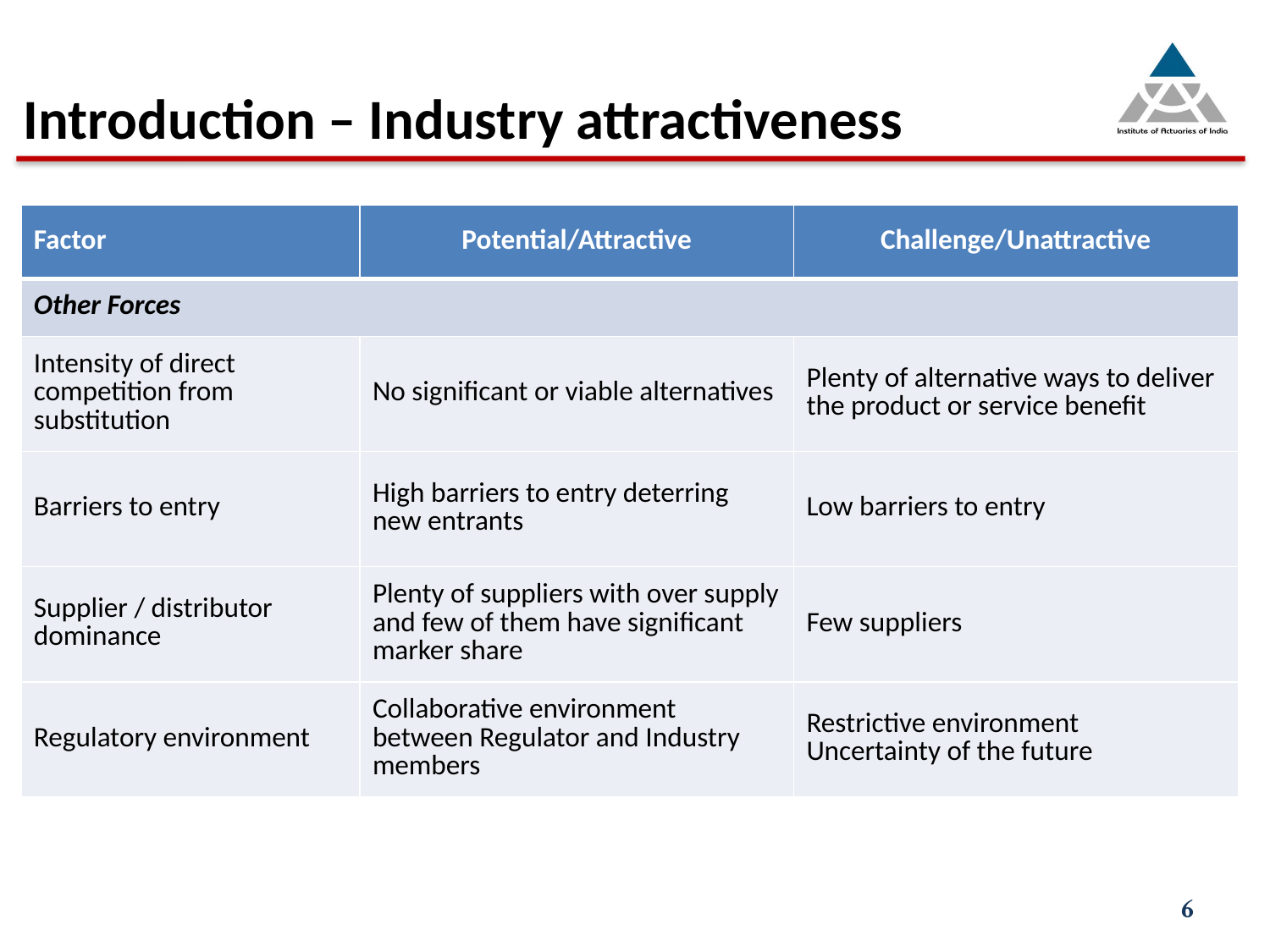

# Introduction – Industry attractiveness
| Factor | Potential/Attractive | Challenge/Unattractive |
| --- | --- | --- |
| Other Forces |  |  |
| Intensity of direct competition from substitution | No significant or viable alternatives | Plenty of alternative ways to deliver the product or service benefit |
| Barriers to entry | High barriers to entry deterring new entrants | Low barriers to entry |
| Supplier / distributor dominance | Plenty of suppliers with over supply and few of them have significant marker share | Few suppliers |
| Regulatory environment | Collaborative environment between Regulator and Industry members | Restrictive environment Uncertainty of the future |
6